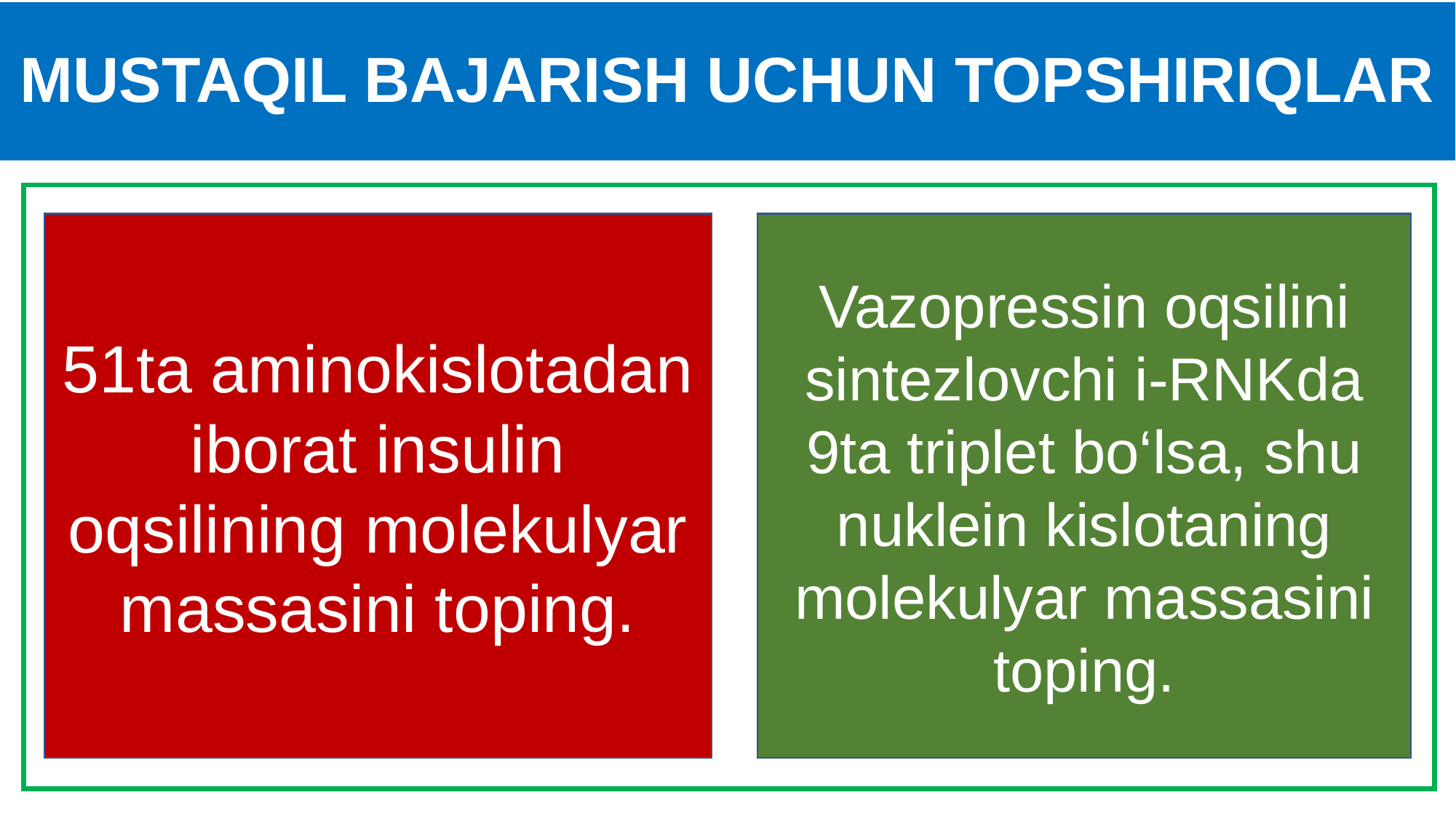

# MUSTAQIL BAJARISH UCHUN TOPSHIRIQLAR

51ta aminokislotadan iborat insulin oqsilining molekulyar massasini toping.
Vazopressin oqsilini sintezlovchi i-RNKda 9ta triplet bo‘lsa, shu nuklein kislotaning molekulyar massasini toping.